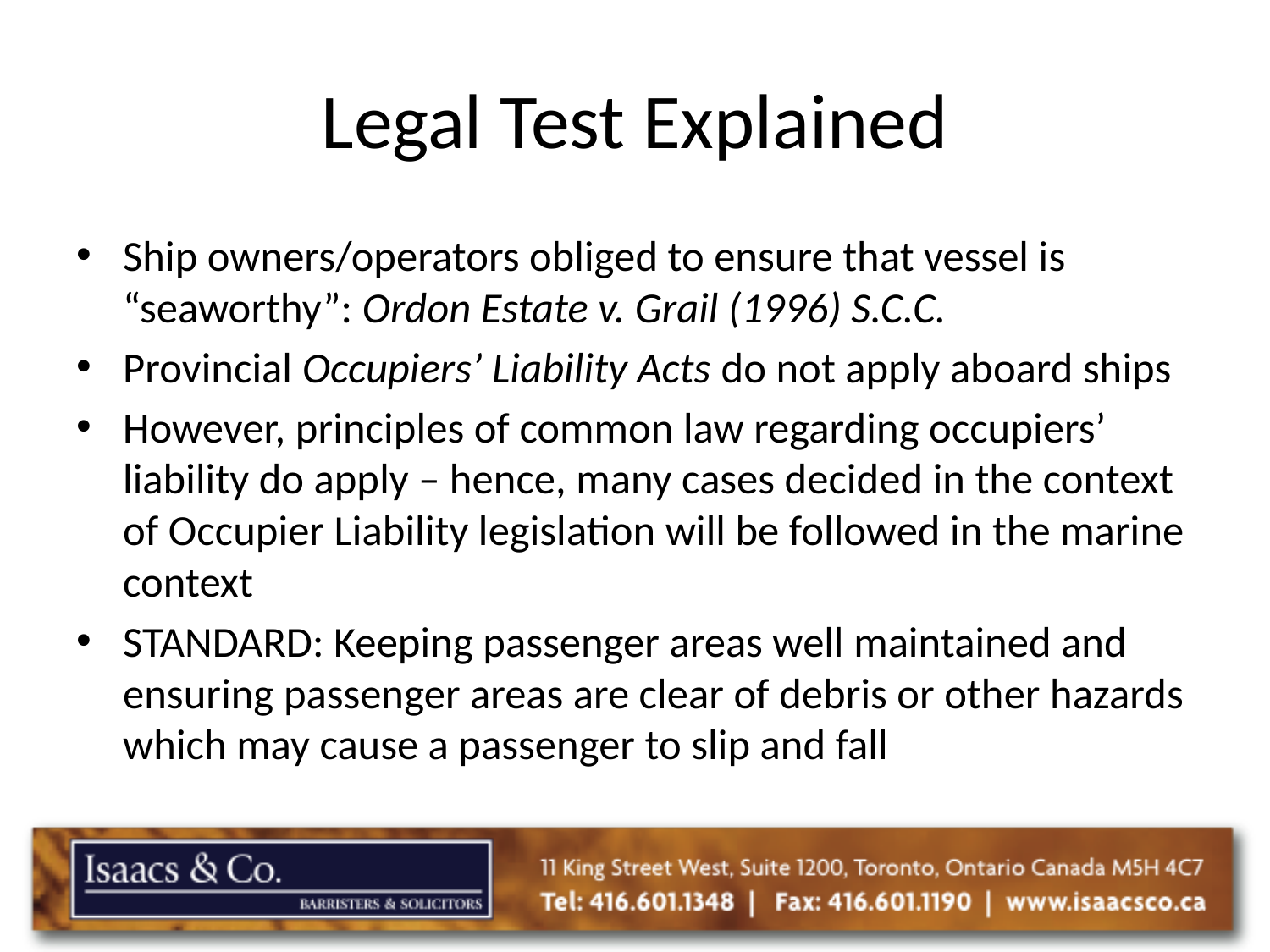

# Legal Test Explained
Ship owners/operators obliged to ensure that vessel is “seaworthy”: Ordon Estate v. Grail (1996) S.C.C.
Provincial Occupiers’ Liability Acts do not apply aboard ships
However, principles of common law regarding occupiers’ liability do apply – hence, many cases decided in the context of Occupier Liability legislation will be followed in the marine context
STANDARD: Keeping passenger areas well maintained and ensuring passenger areas are clear of debris or other hazards which may cause a passenger to slip and fall